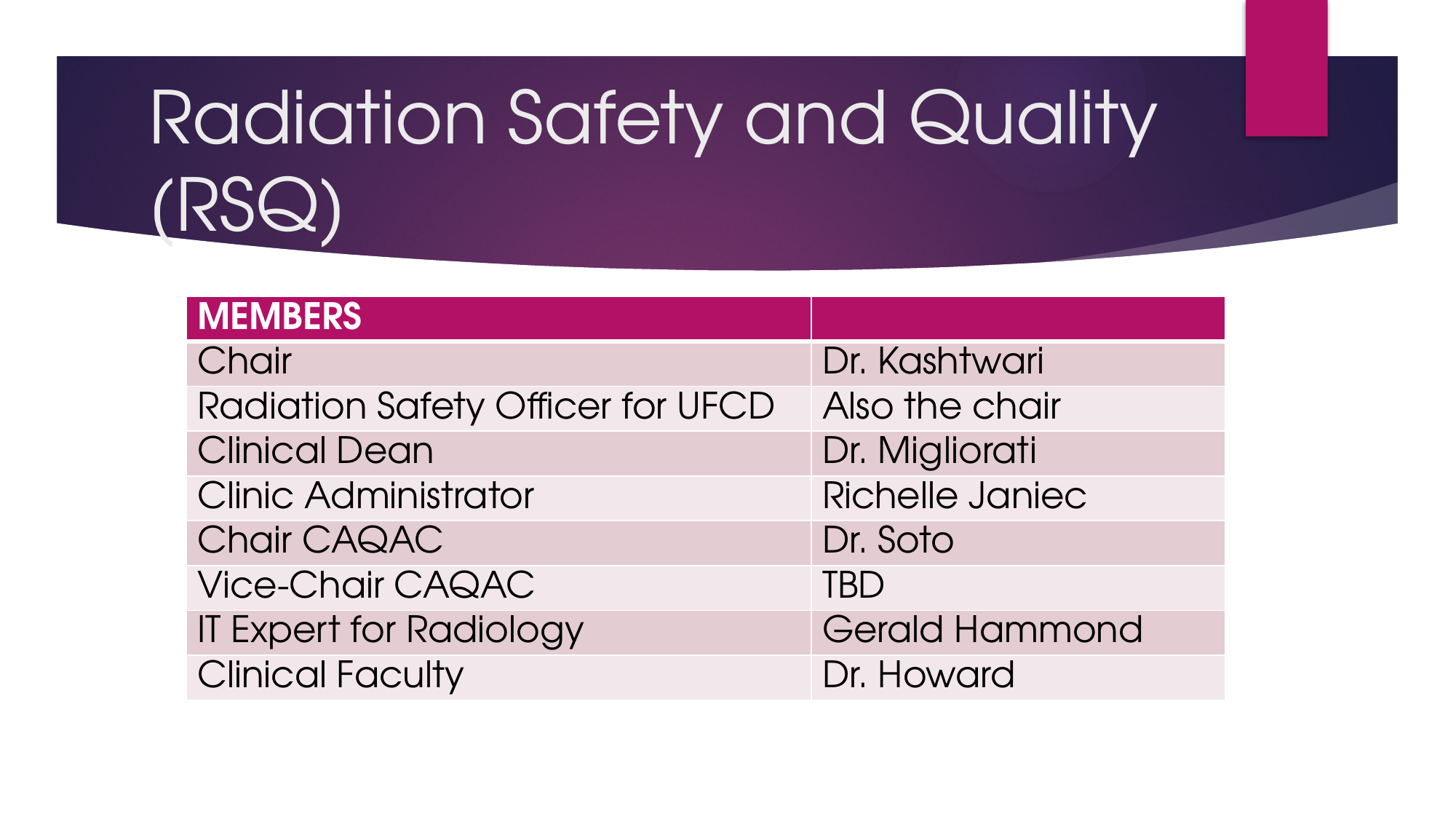

# Radiation Safety and Quality (RSQ)
| MEMBERS |  |
| --- | --- |
| Chair | Dr. Kashtwari |
| Radiation Safety Officer for UFCD | Also the chair |
| Clinical Dean | Dr. Migliorati |
| Clinic Administrator | Richelle Janiec |
| Chair CAQAC | Dr. Soto |
| Vice-Chair CAQAC | TBD |
| IT Expert for Radiology | Gerald Hammond |
| Clinical Faculty | Dr. Howard |